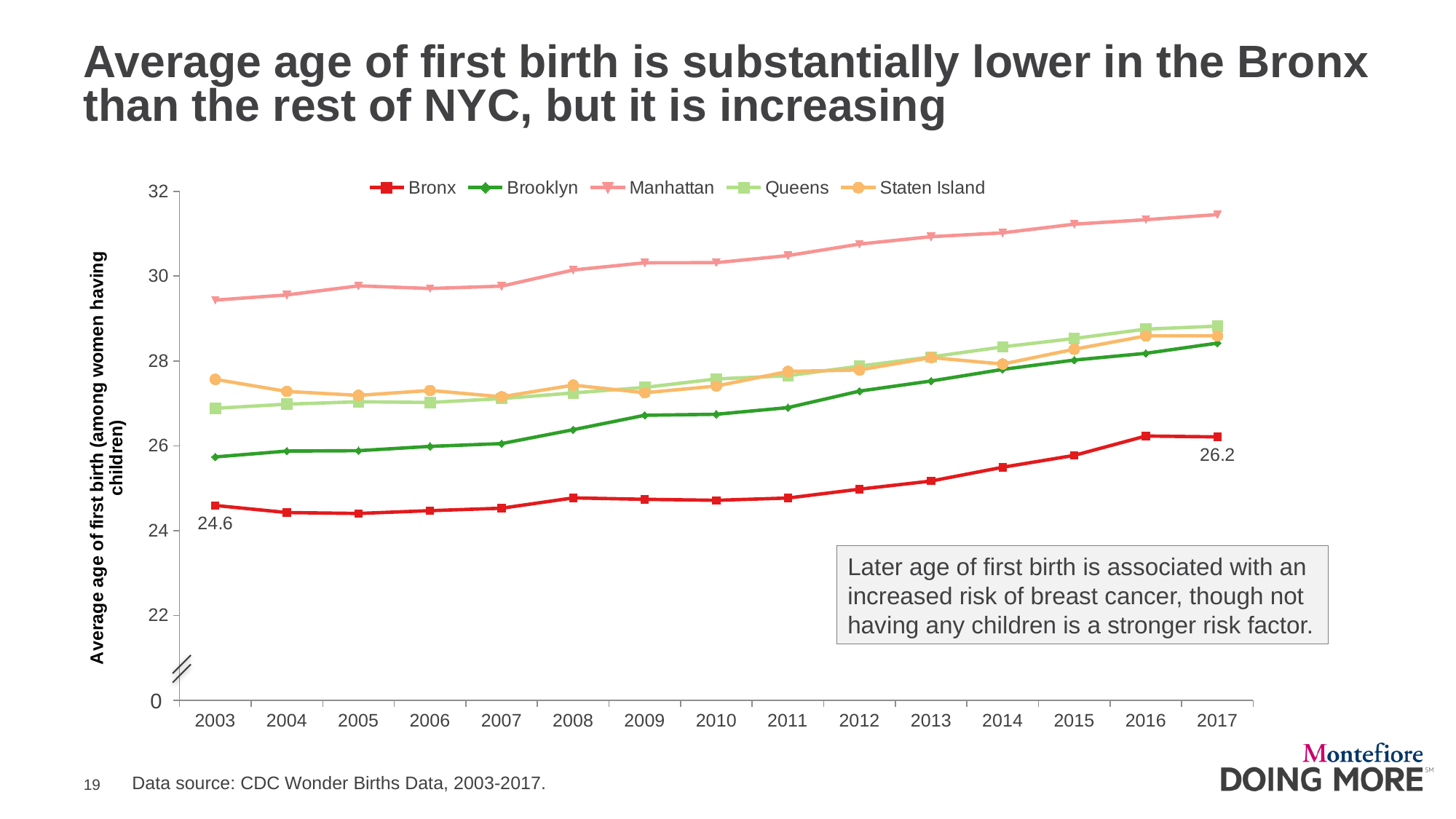

# Average age of first birth is substantially lower in the Bronx than the rest of NYC, but it is increasing

### Chart

| Category | Bronx | Brooklyn | Manhattan | Queens | Staten Island |
|---|---|---|---|---|---|
| 2003 | 24.592596411631263 | 25.73791026799157 | 29.434810183926793 | 26.884132420091323 | 27.565718994643593 |
| 2004 | 24.42536327608983 | 25.875106305430688 | 29.55605738575983 | 26.981311757124445 | 27.2813704496788 |
| 2005 | 24.403466166243515 | 25.8840641321511 | 29.770207439198856 | 27.037577076532465 | 27.189237668161436 |
| 2006 | 24.469385637193856 | 25.986204889406288 | 29.708172908645434 | 27.02184791035309 | 27.303818715904324 |
| 2007 | 24.52745560915529 | 26.051681475649534 | 29.76248603111837 | 27.112801358234297 | 27.155343827671913 |
| 2008 | 24.770909440492215 | 26.379423646646917 | 30.1440843752658 | 27.24566630552546 | 27.429778672032192 |
| 2009 | 24.737274059599414 | 26.719481083428324 | 30.314154103852598 | 27.376312473750524 | 27.251020408163264 |
| 2010 | 24.713890028723842 | 26.742411201009926 | 30.317154081187255 | 27.57545737218888 | 27.407227853680034 |
| 2011 | 24.767643507847655 | 26.899522645243916 | 30.483749885562574 | 27.65074279056219 | 27.752669039145907 |
| 2012 | 24.976863460223388 | 27.289313541488937 | 30.754746400073373 | 27.878062800890998 | 27.78797763280522 |
| 2013 | 25.167974698371793 | 27.52730741712378 | 30.929441329982602 | 28.09457170214333 | 28.07978977544195 |
| 2014 | 25.494498994439844 | 27.801013493606742 | 31.019842791411044 | 28.332328948335416 | 27.92620270901448 |
| 2015 | 25.774094969440526 | 28.020875103196133 | 31.223865779807404 | 28.529764549089293 | 28.275925925925925 |
| 2016 | 26.23 | 28.18 | 31.33 | 28.75 | 28.59 |
| 2017 | 26.21 | 28.42 | 31.45 | 28.82 | 28.59 |
Later age of first birth is associated with an increased risk of breast cancer, though not having any children is a stronger risk factor.
0
Data source: CDC Wonder Births Data, 2003-2017.